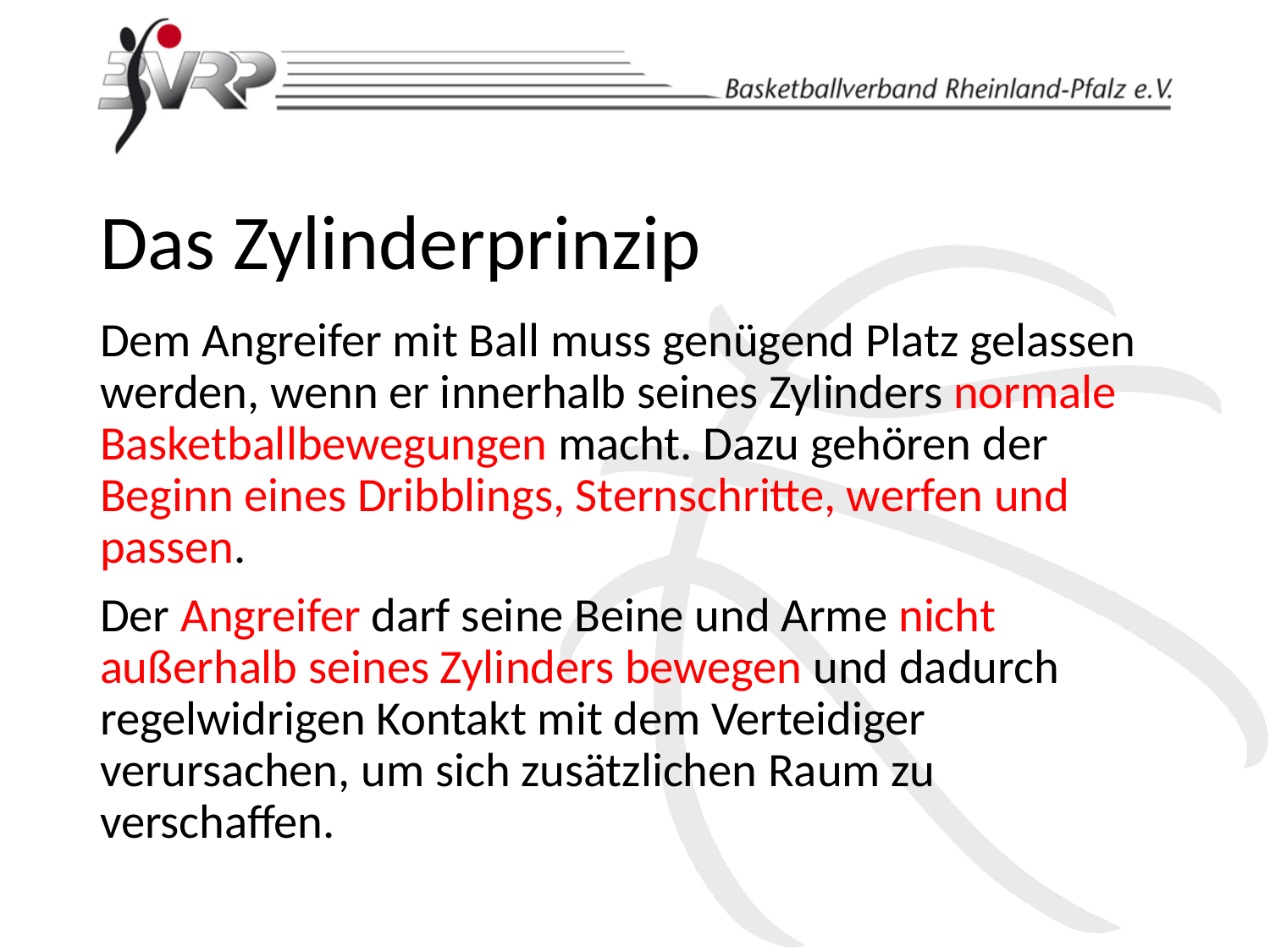

# Das Zylinderprinzip
Dem Angreifer mit Ball muss genügend Platz gelassen werden, wenn er innerhalb seines Zylinders normale Basketballbewegungen macht. Dazu gehören der Beginn eines Dribblings, Sternschritte, werfen und passen.
Der Angreifer darf seine Beine und Arme nicht außerhalb seines Zylinders bewegen und dadurch regelwidrigen Kontakt mit dem Verteidiger verursachen, um sich zusätzlichen Raum zu verschaffen.